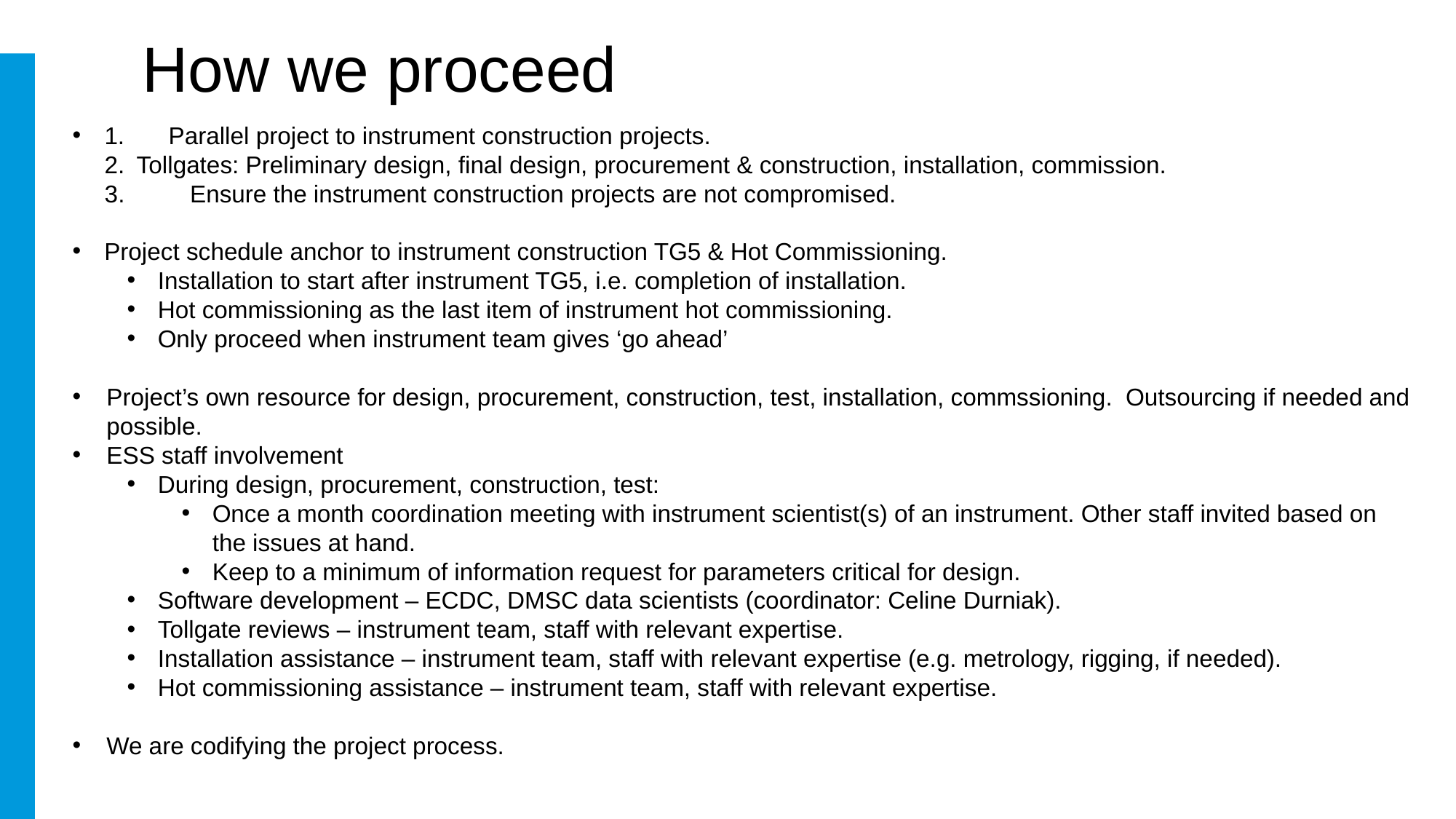

# How we proceed
1. 	Parallel project to instrument construction projects.
Tollgates: Preliminary design, final design, procurement & construction, installation, commission.
 	Ensure the instrument construction projects are not compromised.

Project schedule anchor to instrument construction TG5 & Hot Commissioning.
Installation to start after instrument TG5, i.e. completion of installation.
Hot commissioning as the last item of instrument hot commissioning.
Only proceed when instrument team gives ‘go ahead’

Project’s own resource for design, procurement, construction, test, installation, commssioning.  Outsourcing if needed and possible.
ESS staff involvement
During design, procurement, construction, test:
Once a month coordination meeting with instrument scientist(s) of an instrument. Other staff invited based on the issues at hand.
Keep to a minimum of information request for parameters critical for design.
Software development – ECDC, DMSC data scientists (coordinator: Celine Durniak).
Tollgate reviews – instrument team, staff with relevant expertise.
Installation assistance – instrument team, staff with relevant expertise (e.g. metrology, rigging, if needed).
Hot commissioning assistance – instrument team, staff with relevant expertise.

We are codifying the project process.